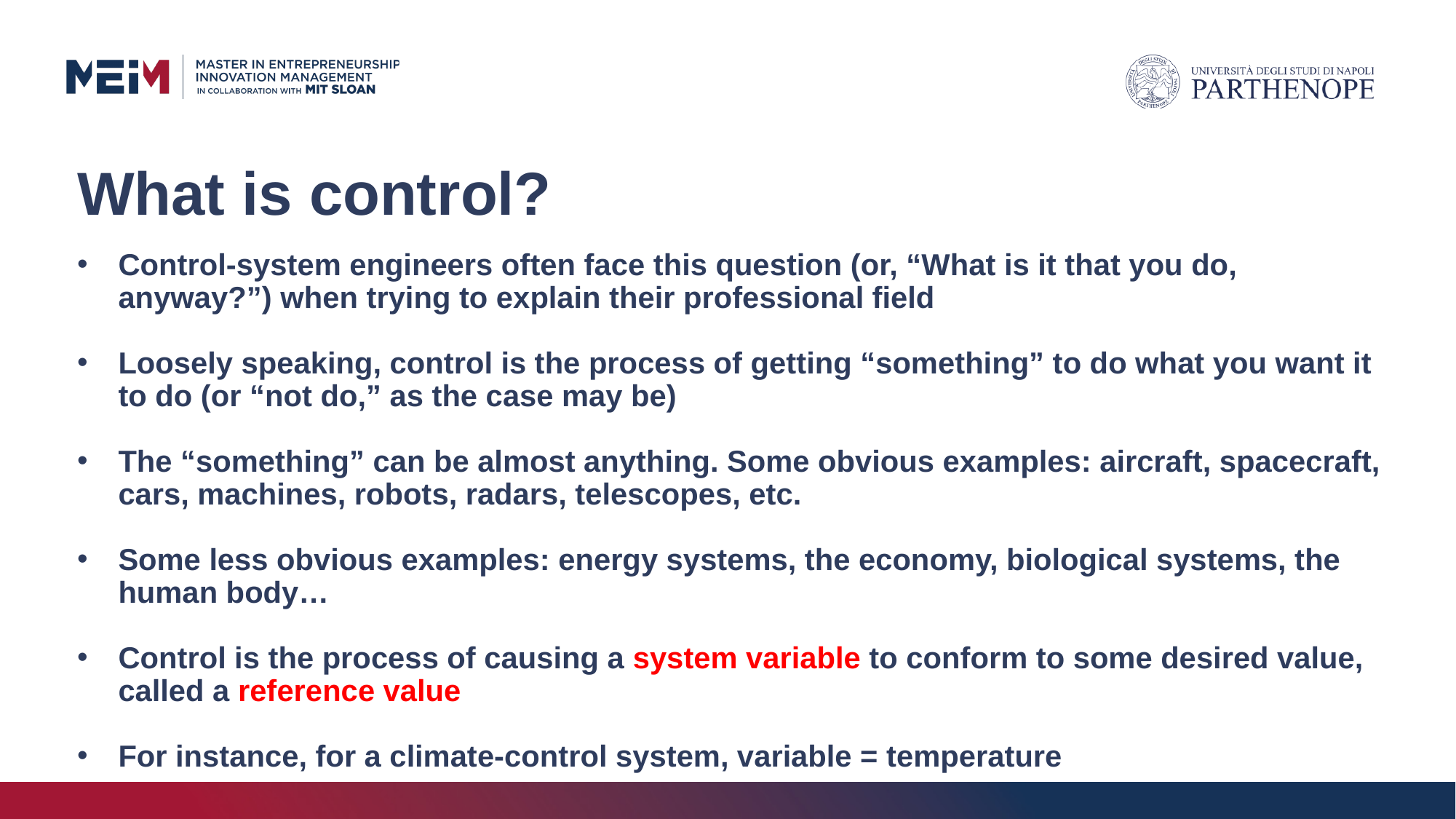

# What is control?
Control-system engineers often face this question (or, “What is it that you do, anyway?”) when trying to explain their professional field

Loosely speaking, control is the process of getting “something” to do what you want it to do (or “not do,” as the case may be)

The “something” can be almost anything. Some obvious examples: aircraft, spacecraft, cars, machines, robots, radars, telescopes, etc.

Some less obvious examples: energy systems, the economy, biological systems, the human body…

Control is the process of causing a system variable to conform to some desired value, called a reference value

For instance, for a climate-control system, variable = temperature